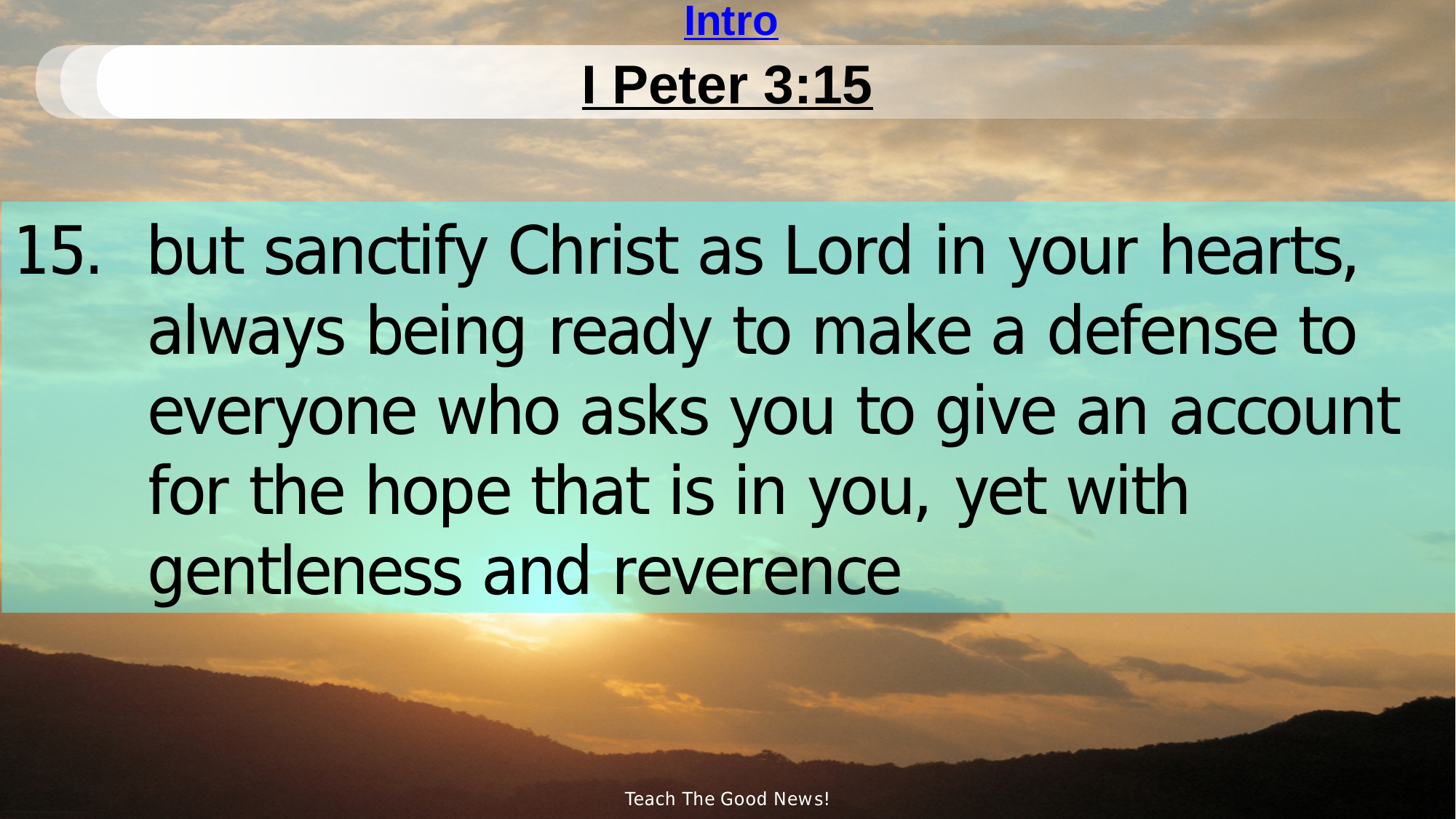

# Intro
I Peter 3:15
15.  but sanctify Christ as Lord in your hearts, always being ready to make a defense to everyone who asks you to give an account for the hope that is in you, yet with gentleness and reverence
Teach The Good News!